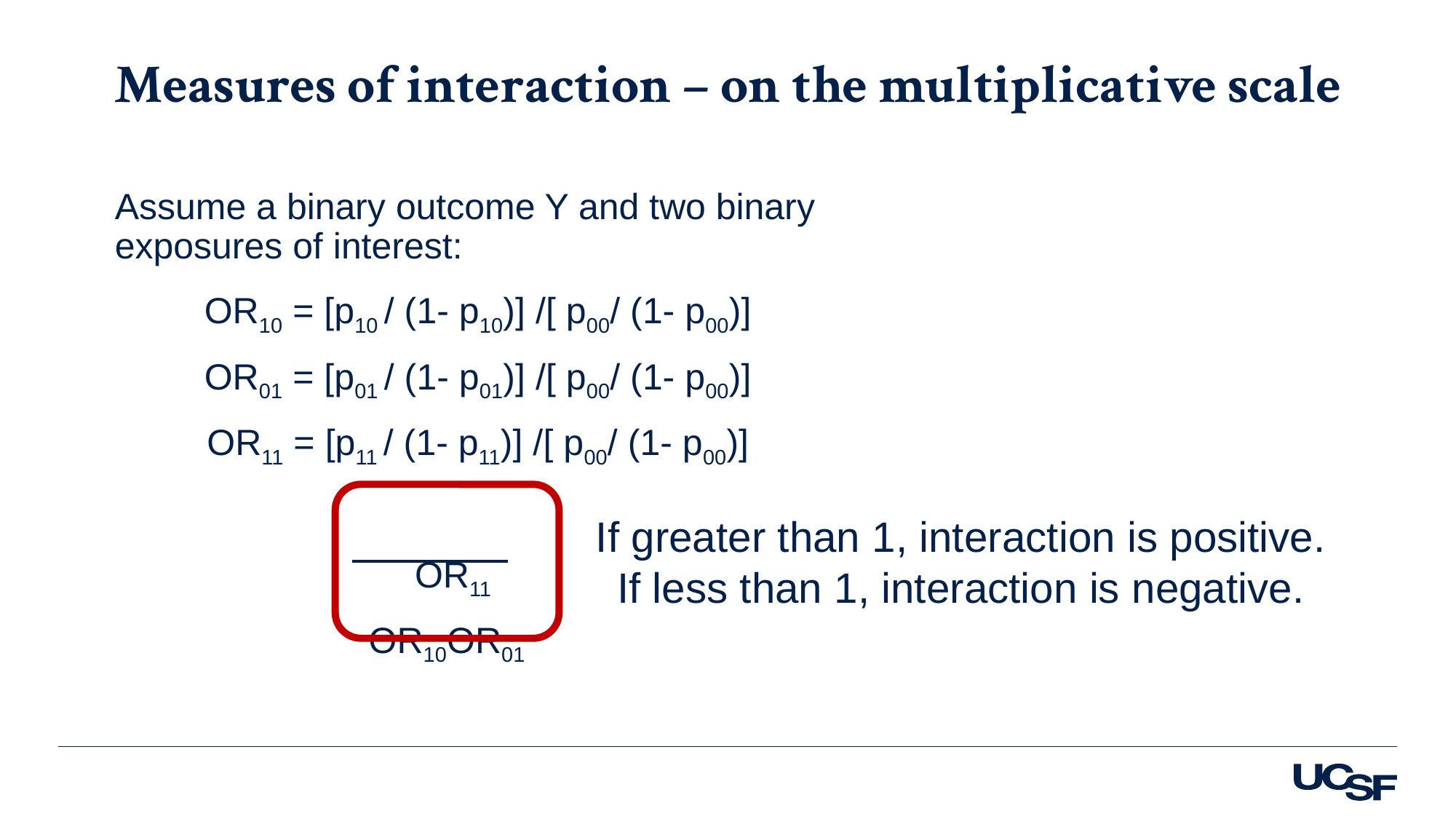

# Measures of interaction – on the multiplicative scale
Assume a binary outcome Y and two binary exposures of interest:
OR10 = [p10 / (1- p10)] /[ p00/ (1- p00)]
OR01 = [p01 / (1- p01)] /[ p00/ (1- p00)]
OR11 = [p11 / (1- p11)] /[ p00/ (1- p00)]

		        OR11
OR10OR01

If greater than 1, interaction is positive.
If less than 1, interaction is negative.